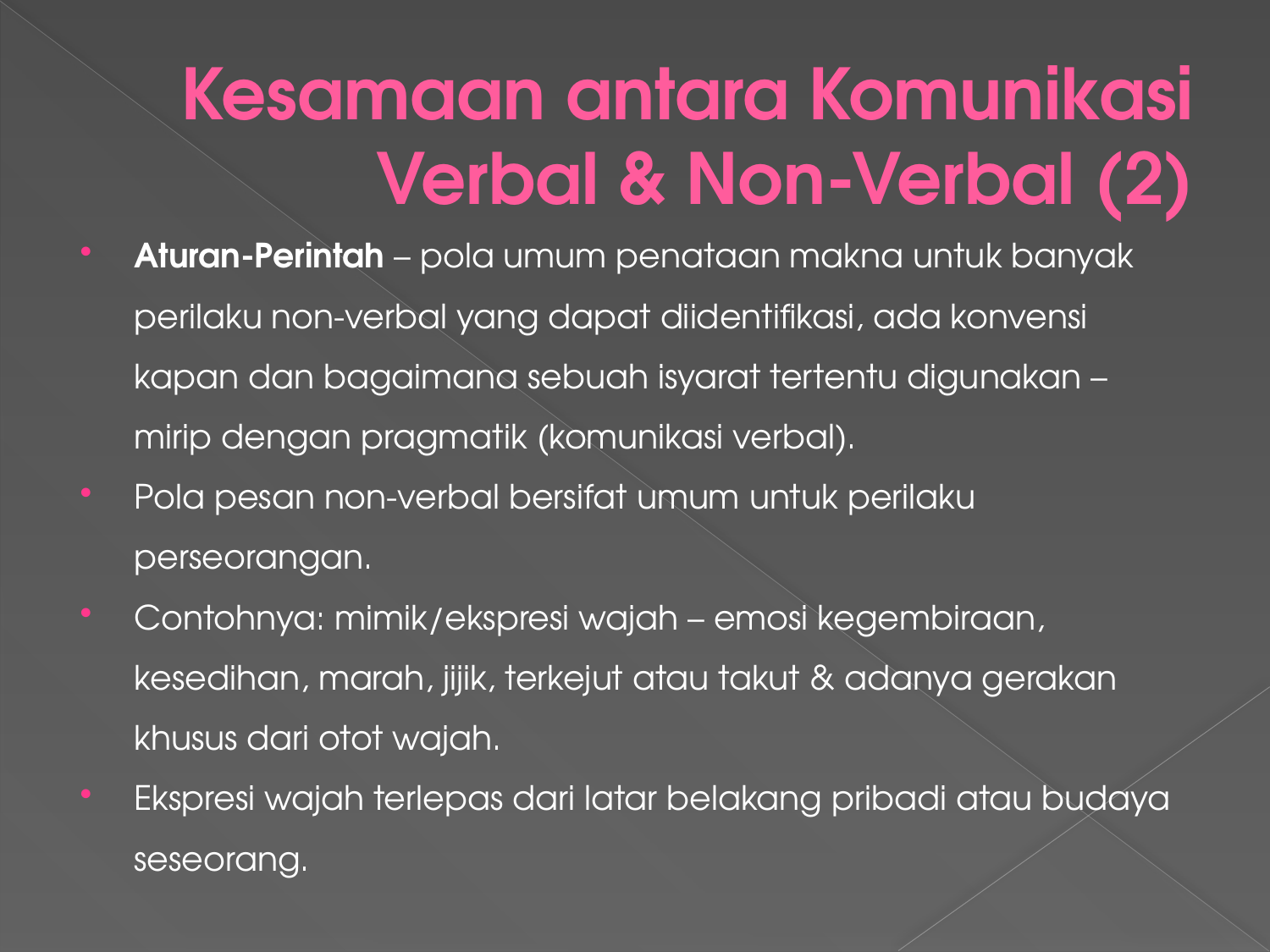

# Kesamaan antara Komunikasi Verbal & Non-Verbal (2)
Aturan-Perintah – pola umum penataan makna untuk banyak perilaku non-verbal yang dapat diidentifikasi, ada konvensi kapan dan bagaimana sebuah isyarat tertentu digunakan – mirip dengan pragmatik (komunikasi verbal).
Pola pesan non-verbal bersifat umum untuk perilaku perseorangan.
Contohnya: mimik/ekspresi wajah – emosi kegembiraan, kesedihan, marah, jijik, terkejut atau takut & adanya gerakan khusus dari otot wajah.
Ekspresi wajah terlepas dari latar belakang pribadi atau budaya seseorang.